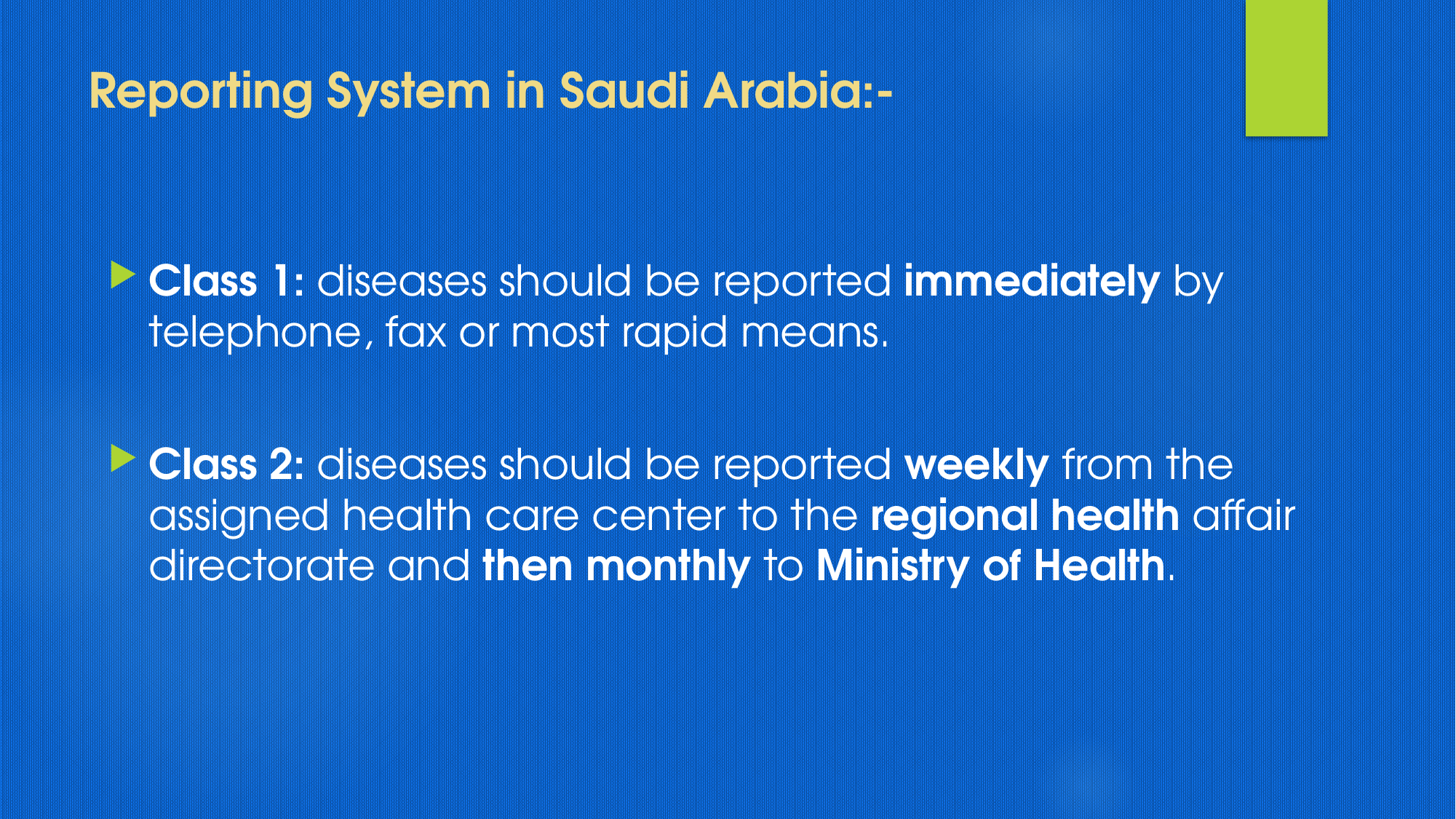

# Reporting System in Saudi Arabia:-

Class 1: diseases should be reported immediately by telephone, fax or most rapid means.

Class 2: diseases should be reported weekly from the assigned health care center to the regional health affair directorate and then monthly to Ministry of Health.